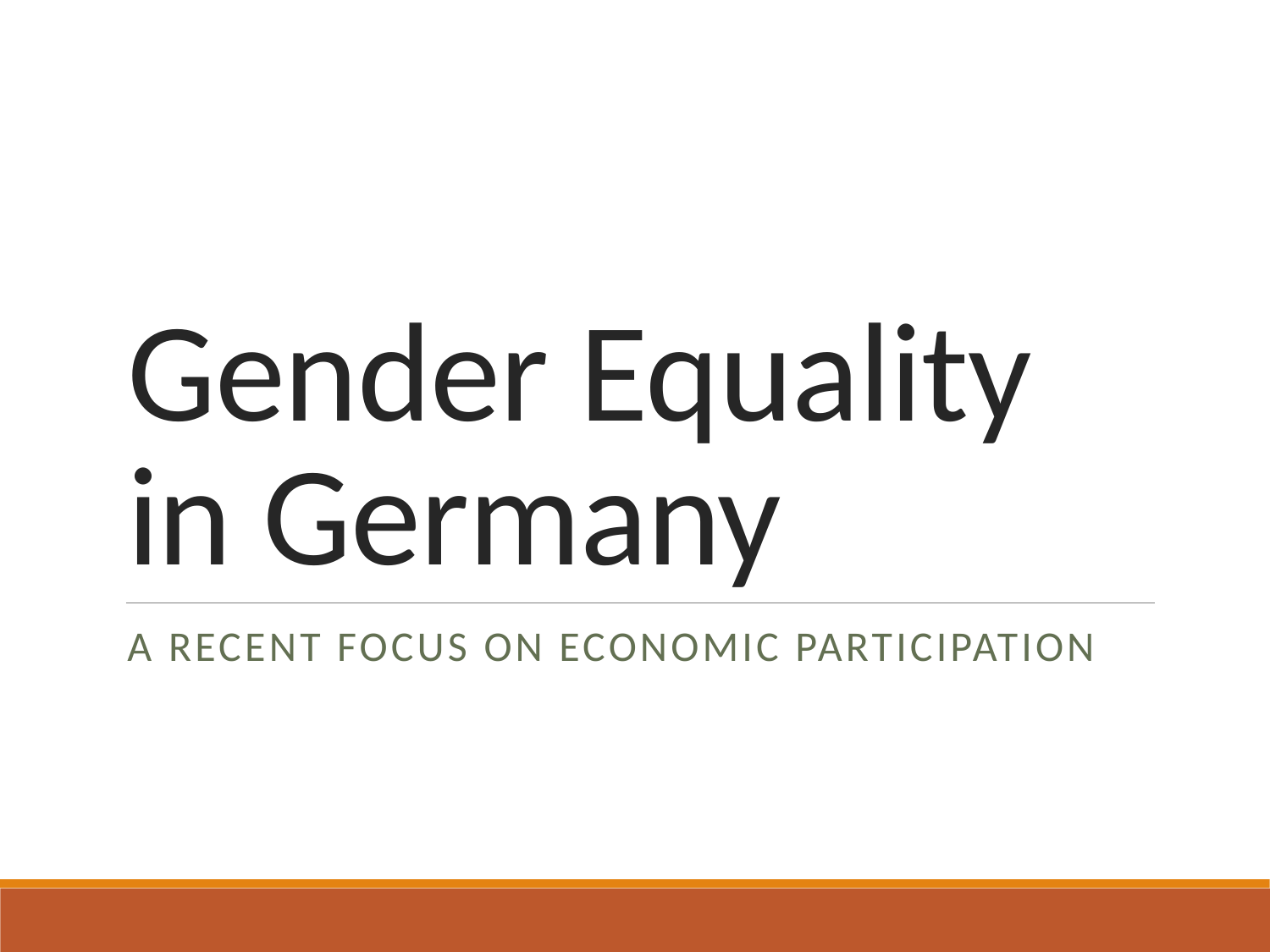

# Gender Equality in Germany
A recent focus on Economic PARTICIPATION